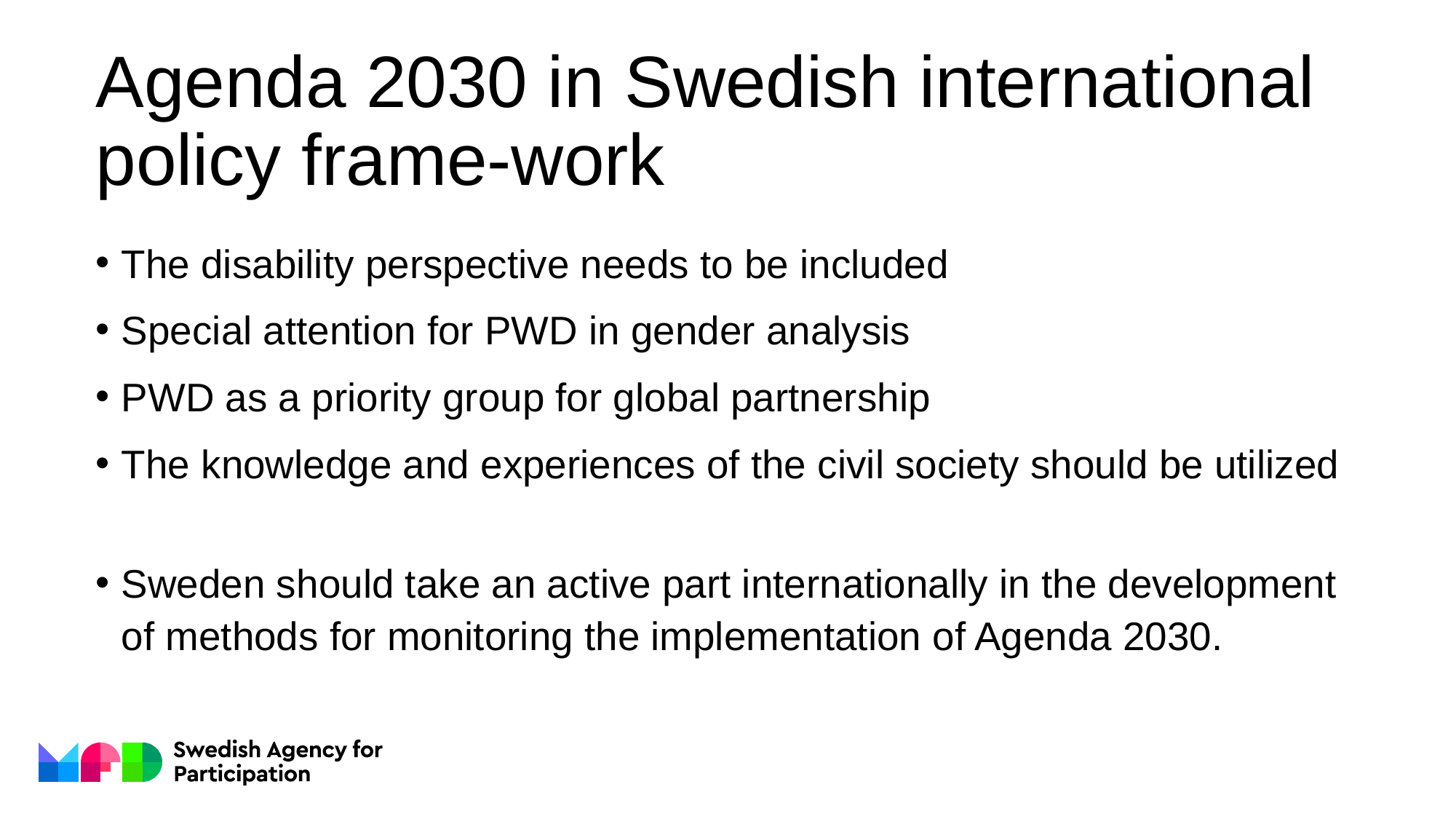

# Agenda 2030 in Swedish international policy frame-work
The disability perspective needs to be included
Special attention for PWD in gender analysis
PWD as a priority group for global partnership
The knowledge and experiences of the civil society should be utilized
Sweden should take an active part internationally in the development of methods for monitoring the implementation of Agenda 2030.